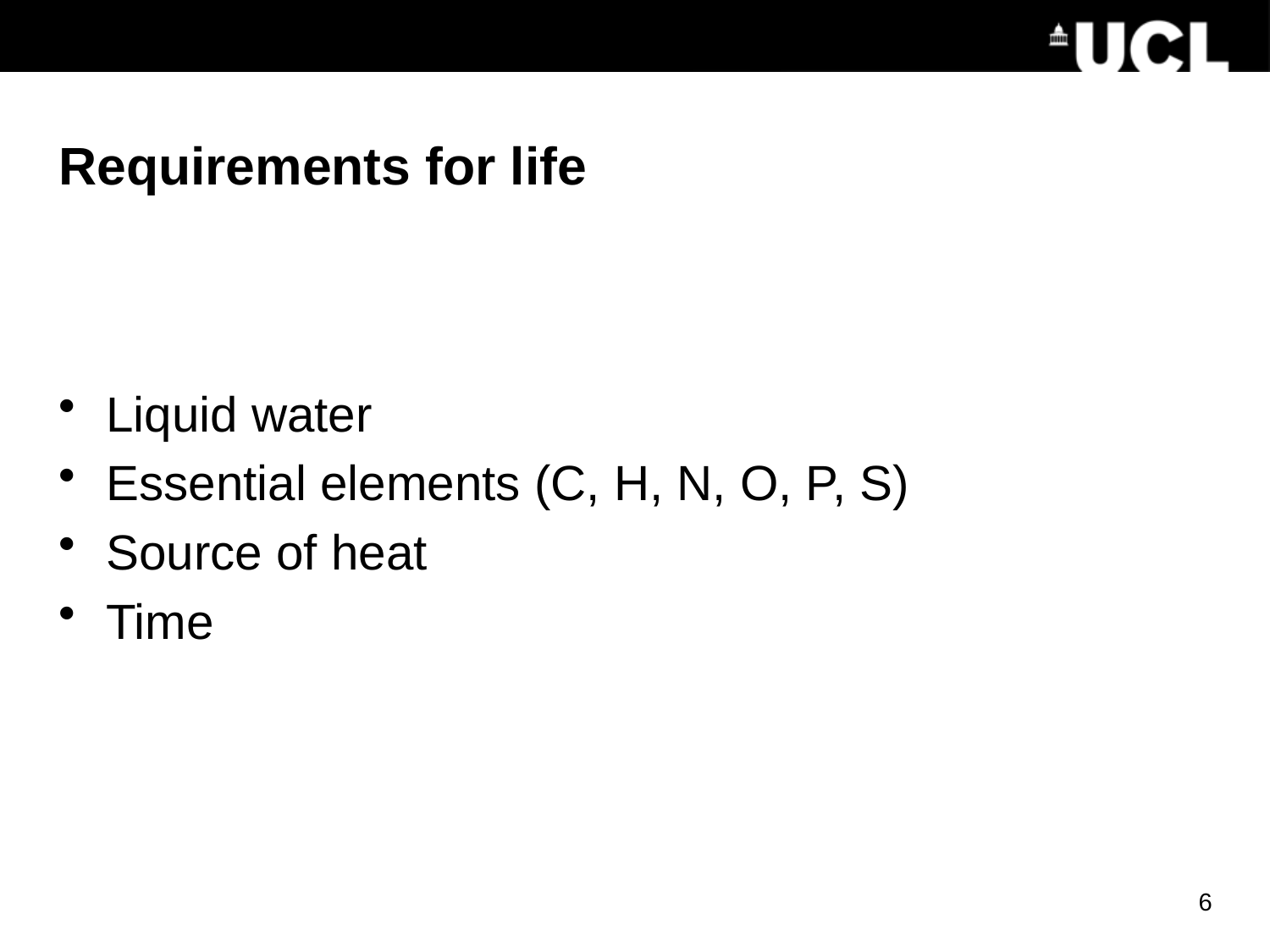

# Requirements for life
Liquid water
Essential elements (C, H, N, O, P, S)
Source of heat
Time
6